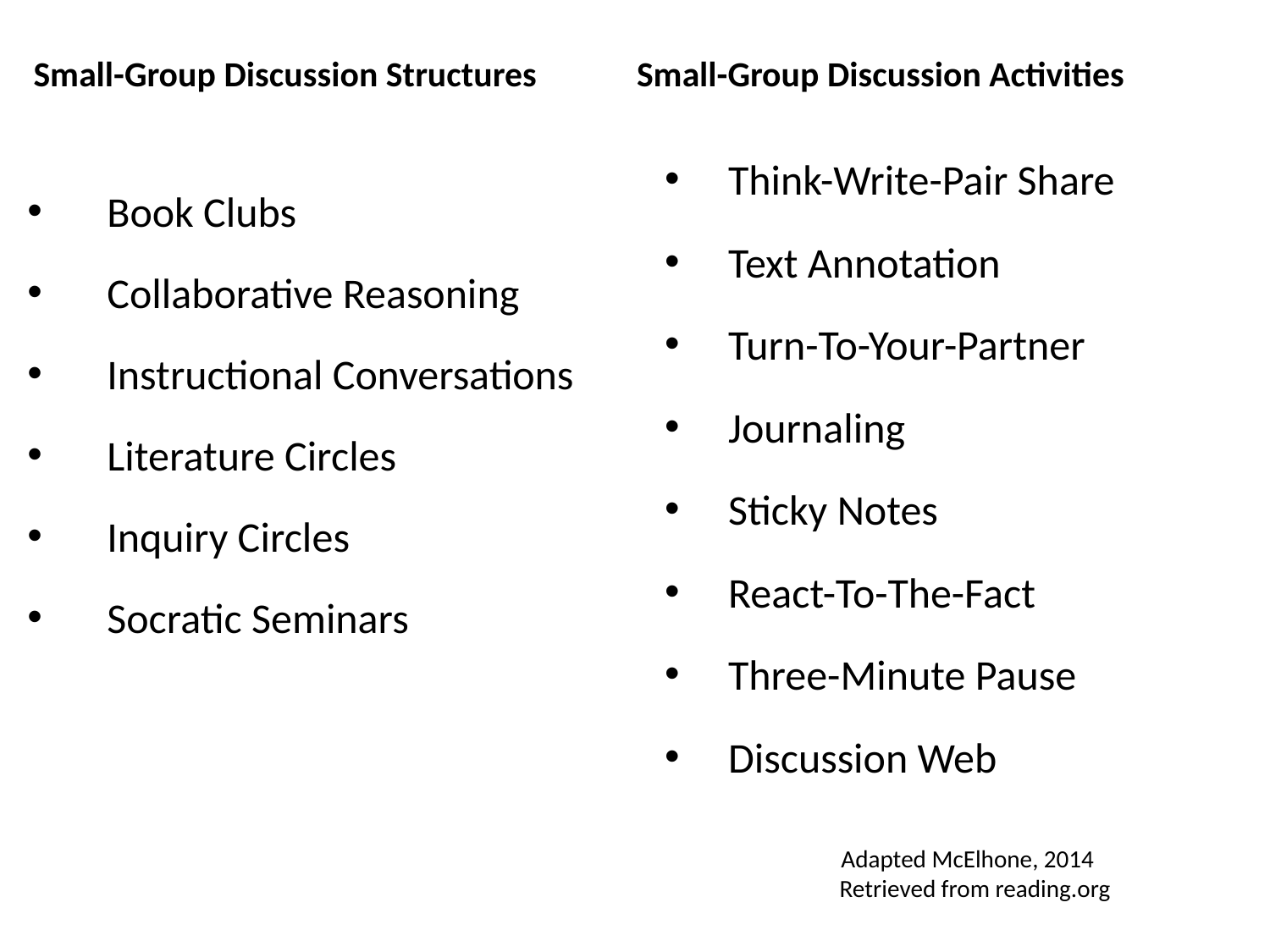

Small-Group Discussion Structures
Small-Group Discussion Activities
Think-Write-Pair Share
Text Annotation
Turn-To-Your-Partner
Journaling
Sticky Notes
React-To-The-Fact
Three-Minute Pause
Discussion Web

Book Clubs
Collaborative Reasoning
Instructional Conversations
Literature Circles
Inquiry Circles
Socratic Seminars

Adapted McElhone, 2014
Retrieved from reading.org